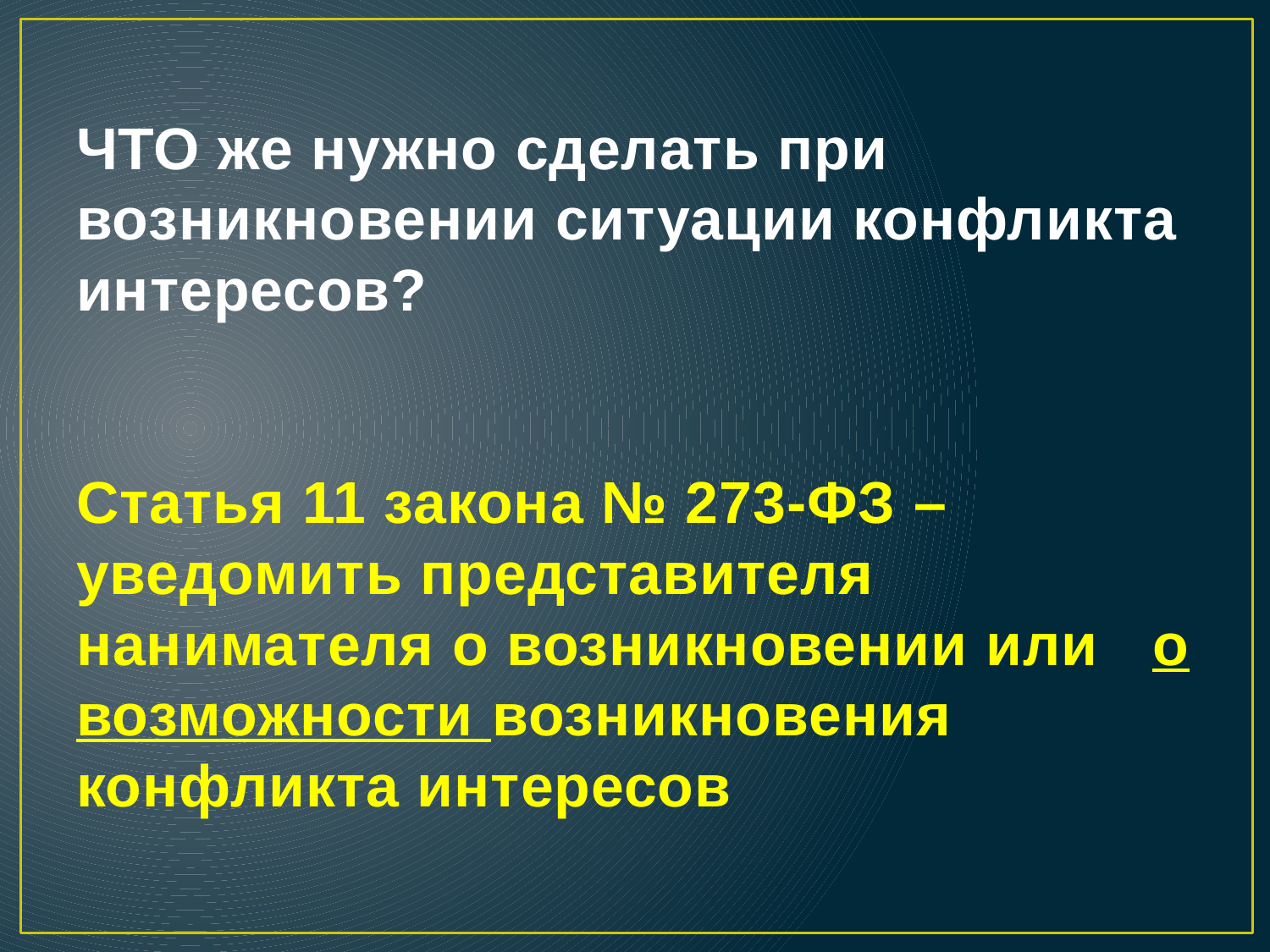

# ЧТО же нужно сделать при возникновении ситуации конфликта интересов? Статья 11 закона № 273-ФЗ – уведомить представителя нанимателя о возникновении или   о возможности возникновения конфликта интересов